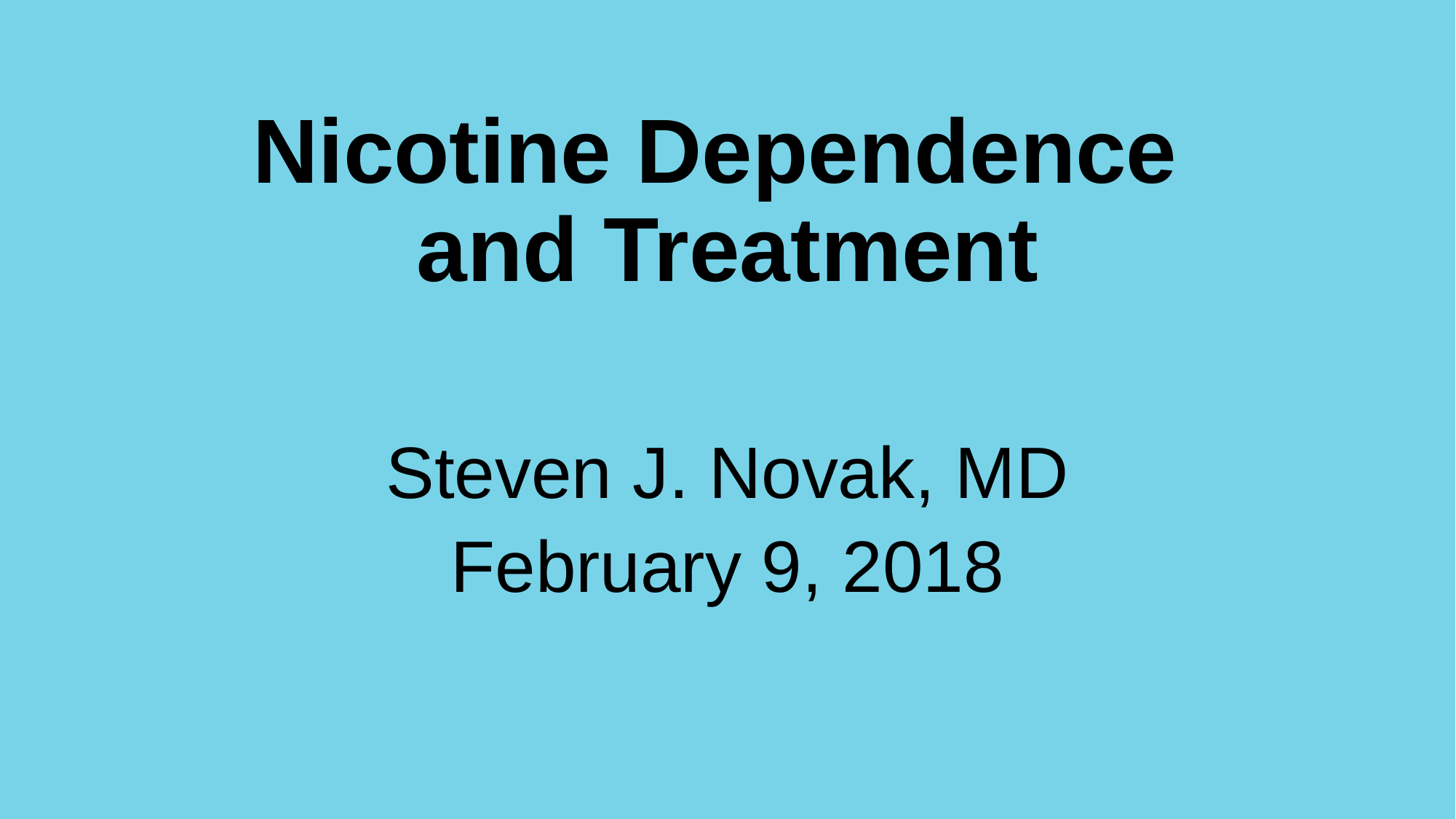

# Nicotine Dependence and Treatment
Steven J. Novak, MD
February 9, 2018